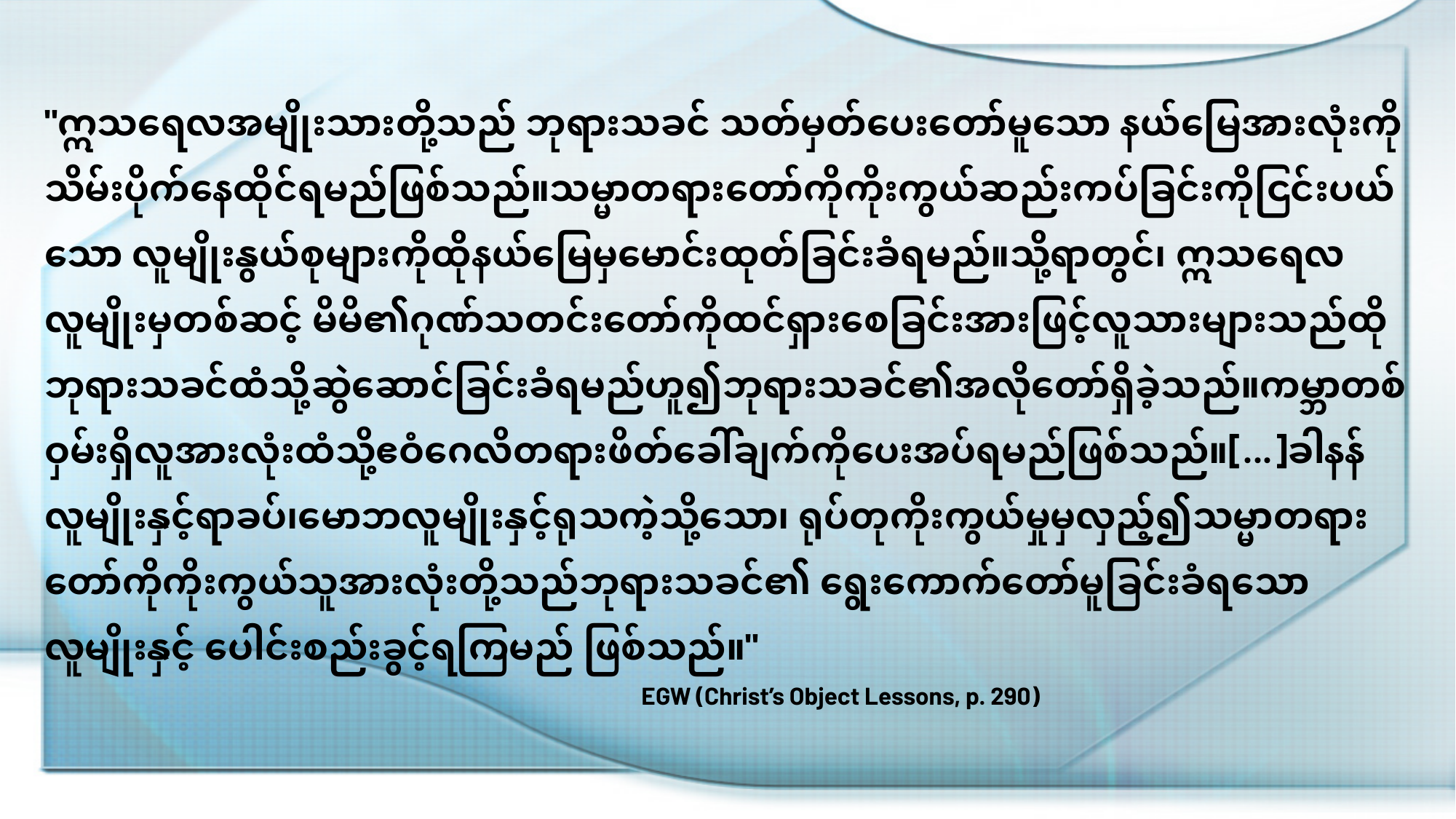

"ဣသရေလအမျိုးသားတို့သည် ဘုရားသခင် သတ်မှတ်ပေးတော်မူသော နယ်မြေအားလုံးကို သိမ်းပိုက်နေထိုင်ရမည်ဖြစ်သည်။သမ္မာတရားတော်ကိုကိုးကွယ်ဆည်းကပ်ခြင်းကိုငြင်းပယ်သော လူမျိုးနွယ်စုများကိုထိုနယ်မြေမှမောင်းထုတ်ခြင်းခံရမည်။သို့ရာတွင်၊ ဣသရေလလူမျိုးမှတစ်ဆင့် မိမိ၏ဂုဏ်သတင်းတော်ကိုထင်ရှားစေခြင်းအားဖြင့်လူသားများသည်ထိုဘုရားသခင်ထံသို့ဆွဲဆောင်ခြင်းခံရမည်ဟူ၍ဘုရားသခင်၏အလိုတော်ရှိခဲ့သည်။ကမ္ဘာတစ်ဝှမ်းရှိလူအားလုံးထံသို့ဧဝံဂေလိတရားဖိတ်ခေါ်ချက်ကိုပေးအပ်ရမည်ဖြစ်သည်။[...]ခါနန်လူမျိုးနှင့်ရာခပ်၊မောဘလူမျိုးနှင့်ရုသကဲ့သို့သော၊ ရုပ်တုကိုးကွယ်မှုမှလှည့်၍သမ္မာတရားတော်ကိုကိုးကွယ်သူအားလုံးတို့သည်ဘုရားသခင်၏ ရွေးကောက်တော်မူခြင်းခံရသော လူမျိုးနှင့် ပေါင်းစည်းခွင့်ရကြမည် ဖြစ်သည်။"
EGW (Christ’s Object Lessons, p. 290)